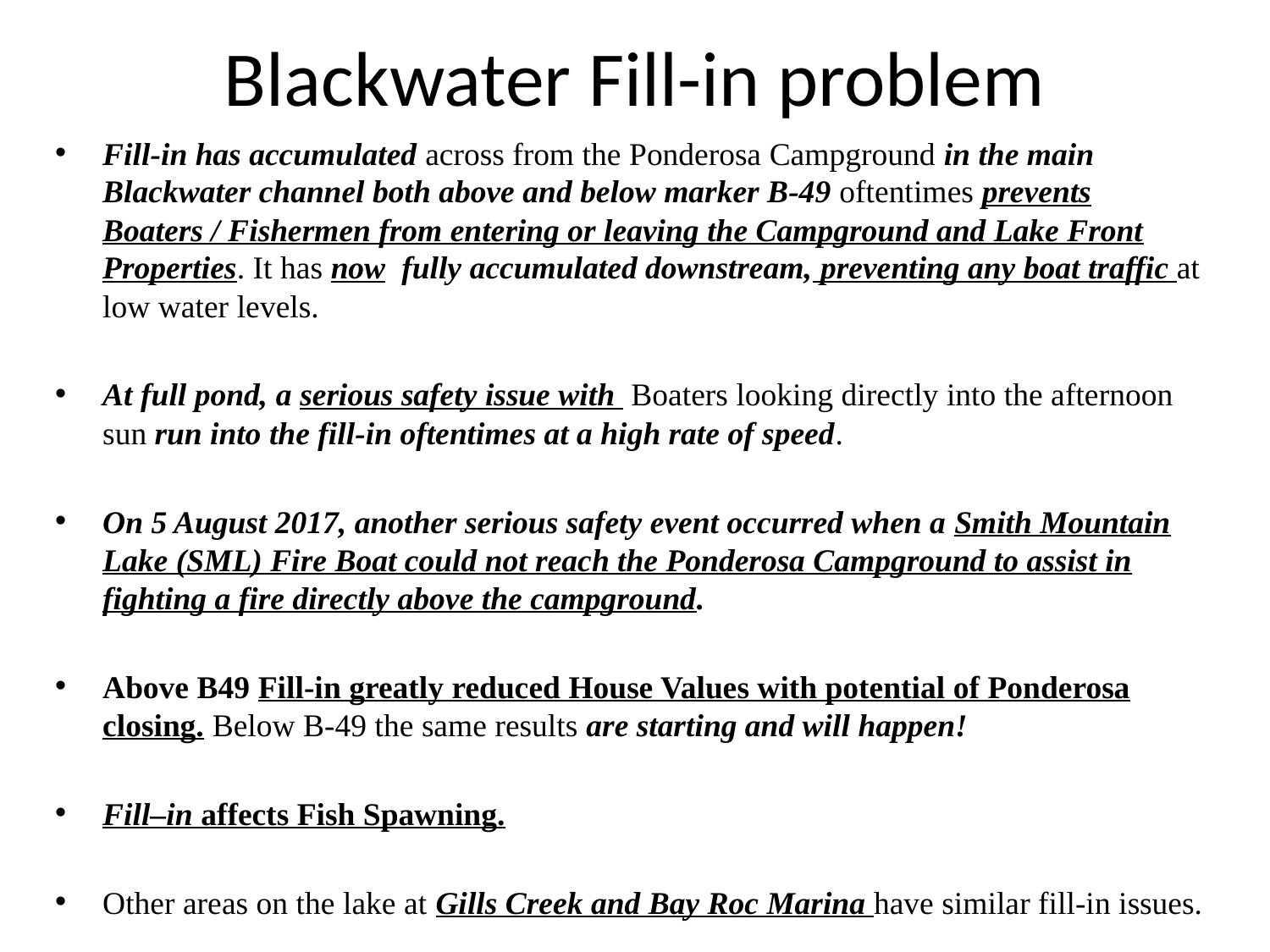

# Blackwater Fill-in problem
Fill-in has accumulated across from the Ponderosa Campground in the main Blackwater channel both above and below marker B-49 oftentimes prevents Boaters / Fishermen from entering or leaving the Campground and Lake Front Properties. It has now  fully accumulated downstream, preventing any boat traffic at low water levels.

At full pond, a serious safety issue with  Boaters looking directly into the afternoon sun run into the fill-in oftentimes at a high rate of speed.

On 5 August 2017, another serious safety event occurred when a Smith Mountain Lake (SML) Fire Boat could not reach the Ponderosa Campground to assist in fighting a fire directly above the campground.

Above B49 Fill-in greatly reduced House Values with potential of Ponderosa closing. Below B-49 the same results are starting and will happen!

Fill–in affects Fish Spawning.

Other areas on the lake at Gills Creek and Bay Roc Marina have similar fill-in issues.